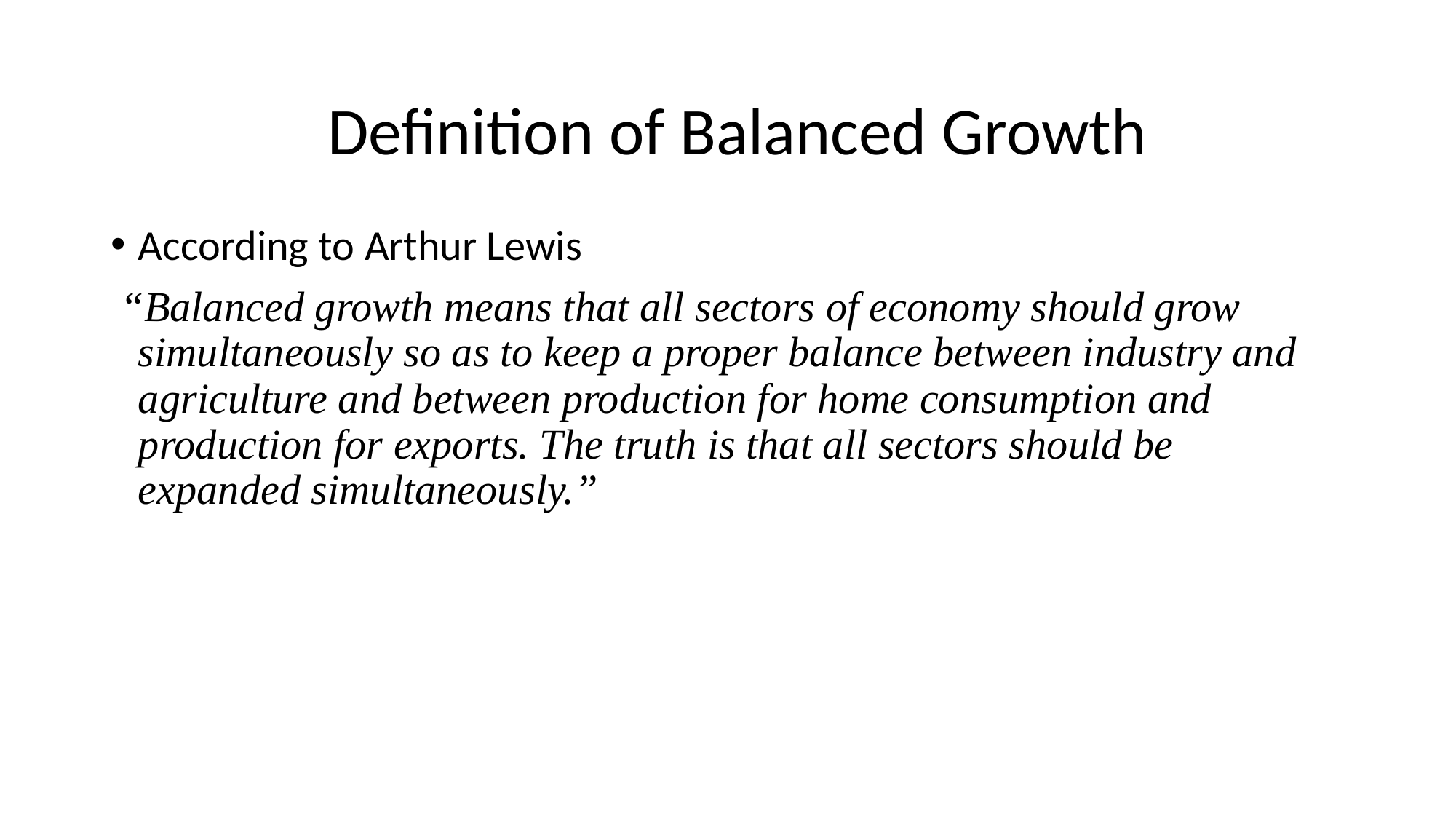

# Definition of Balanced Growth
According to Arthur Lewis
 “Balanced growth means that all sectors of economy should grow simultaneously so as to keep a proper balance between industry and agriculture and between production for home consumption and production for exports. The truth is that all sectors should be expanded simultaneously.”